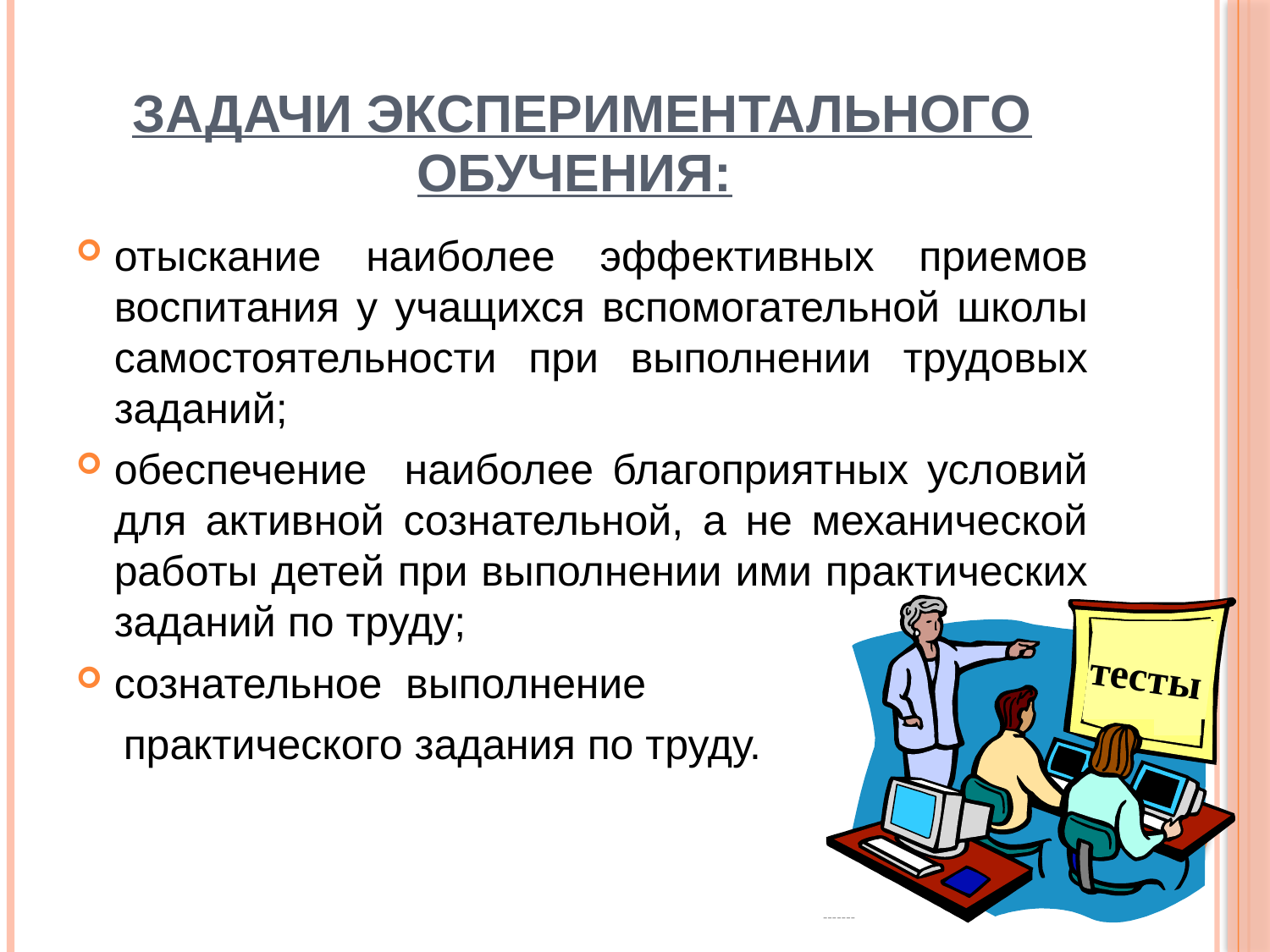

# Задачи экспериментального обучения:
отыскание наиболее эффективных приемов воспитания у учащихся вспомогательной школы самостоятельности при выполнении трудовых заданий;
обеспечение  наиболее благоприятных условий для активной сознательной, а не механической работы детей при выполнении ими практических заданий по труду;
сознательное  выполнение
    практического задания по труду.

тесты